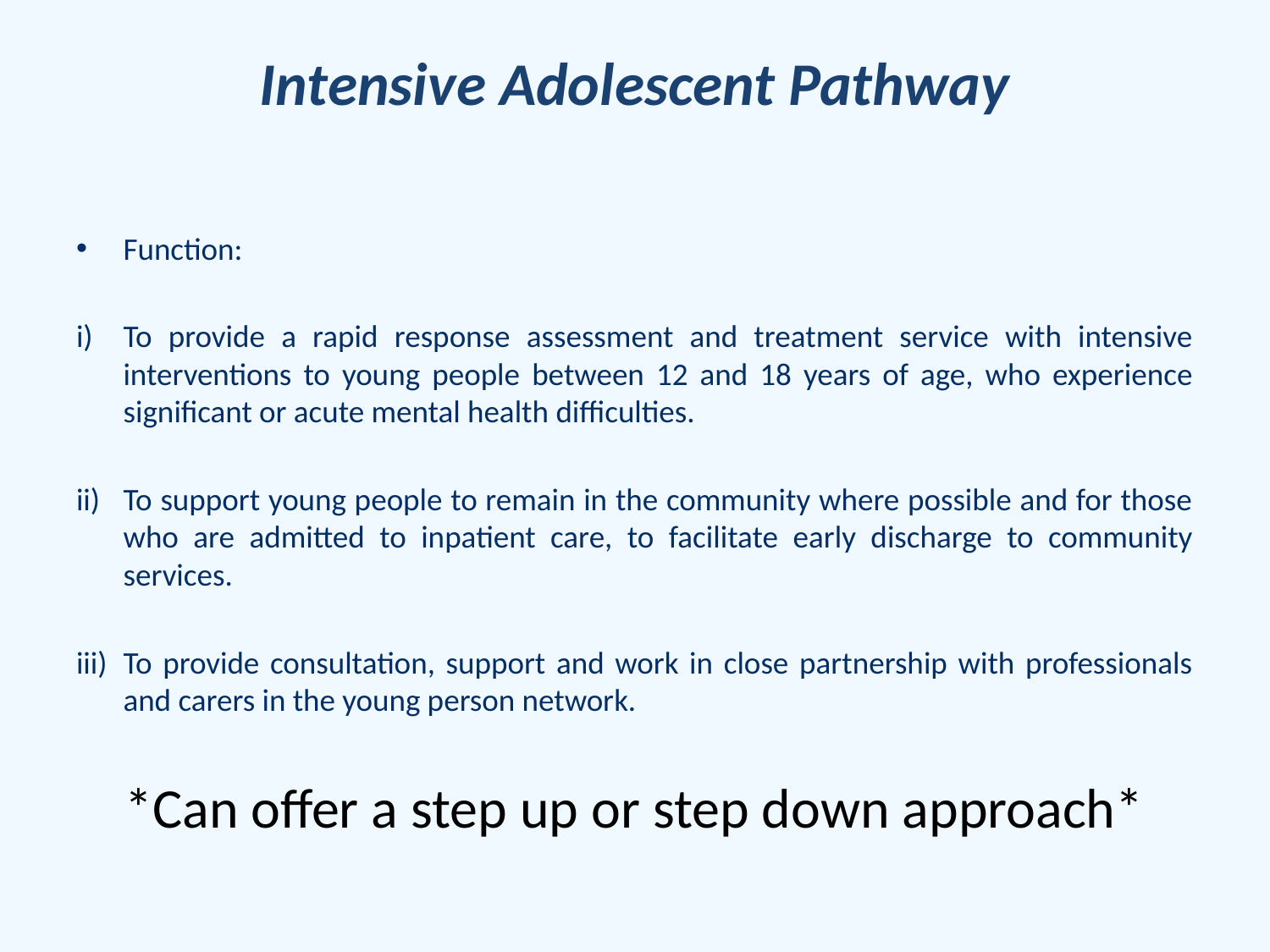

# Intensive Adolescent Pathway
Function:

To provide a rapid response assessment and treatment service with intensive interventions to young people between 12 and 18 years of age, who experience significant or acute mental health difficulties.

To support young people to remain in the community where possible and for those who are admitted to inpatient care, to facilitate early discharge to community services.

To provide consultation, support and work in close partnership with professionals and carers in the young person network.

*Can offer a step up or step down approach*